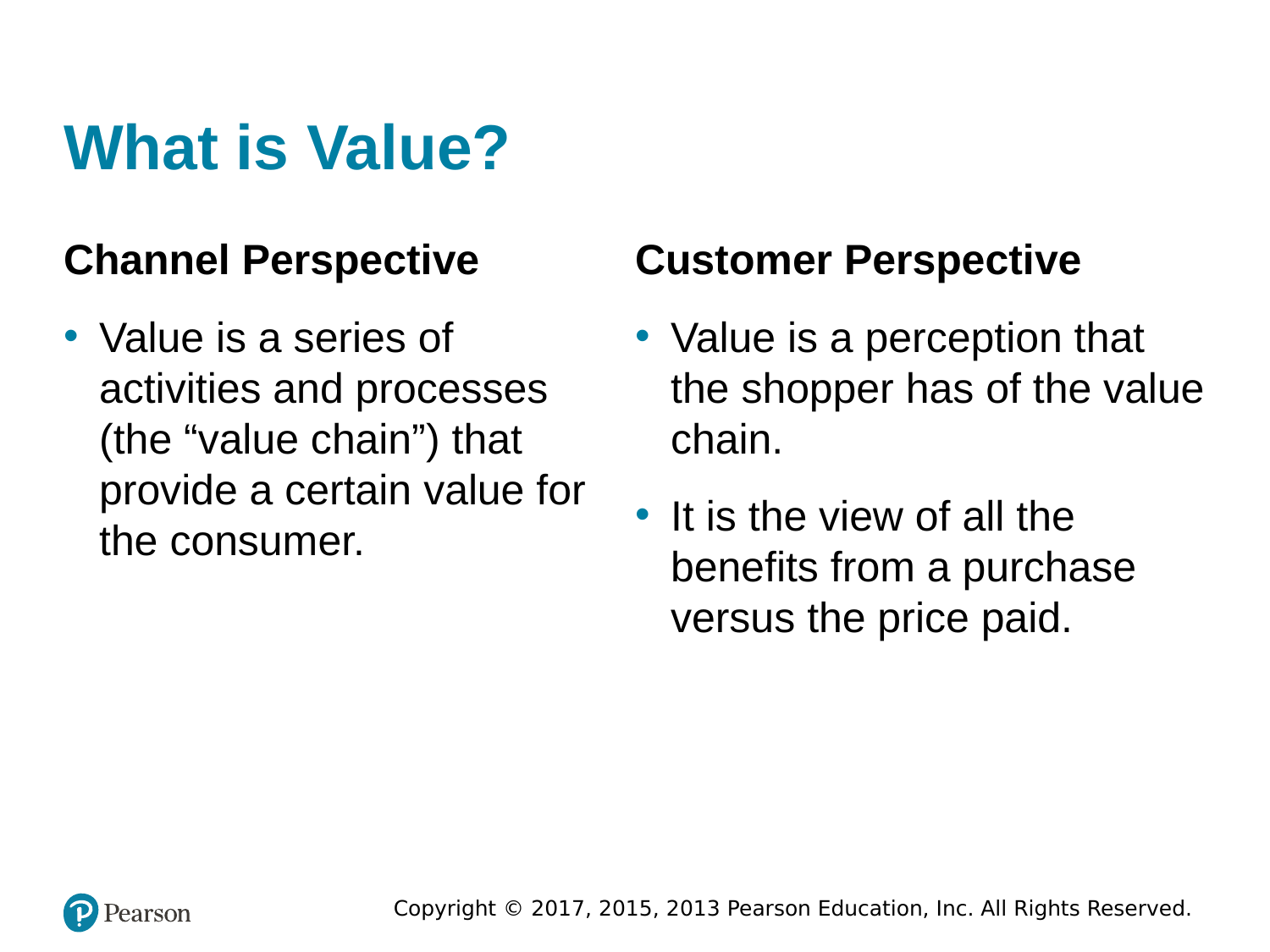

# What is Value?
Channel Perspective
Value is a series of activities and processes (the “value chain”) that provide a certain value for the consumer.
Customer Perspective
Value is a perception that the shopper has of the value chain.
It is the view of all the benefits from a purchase versus the price paid.